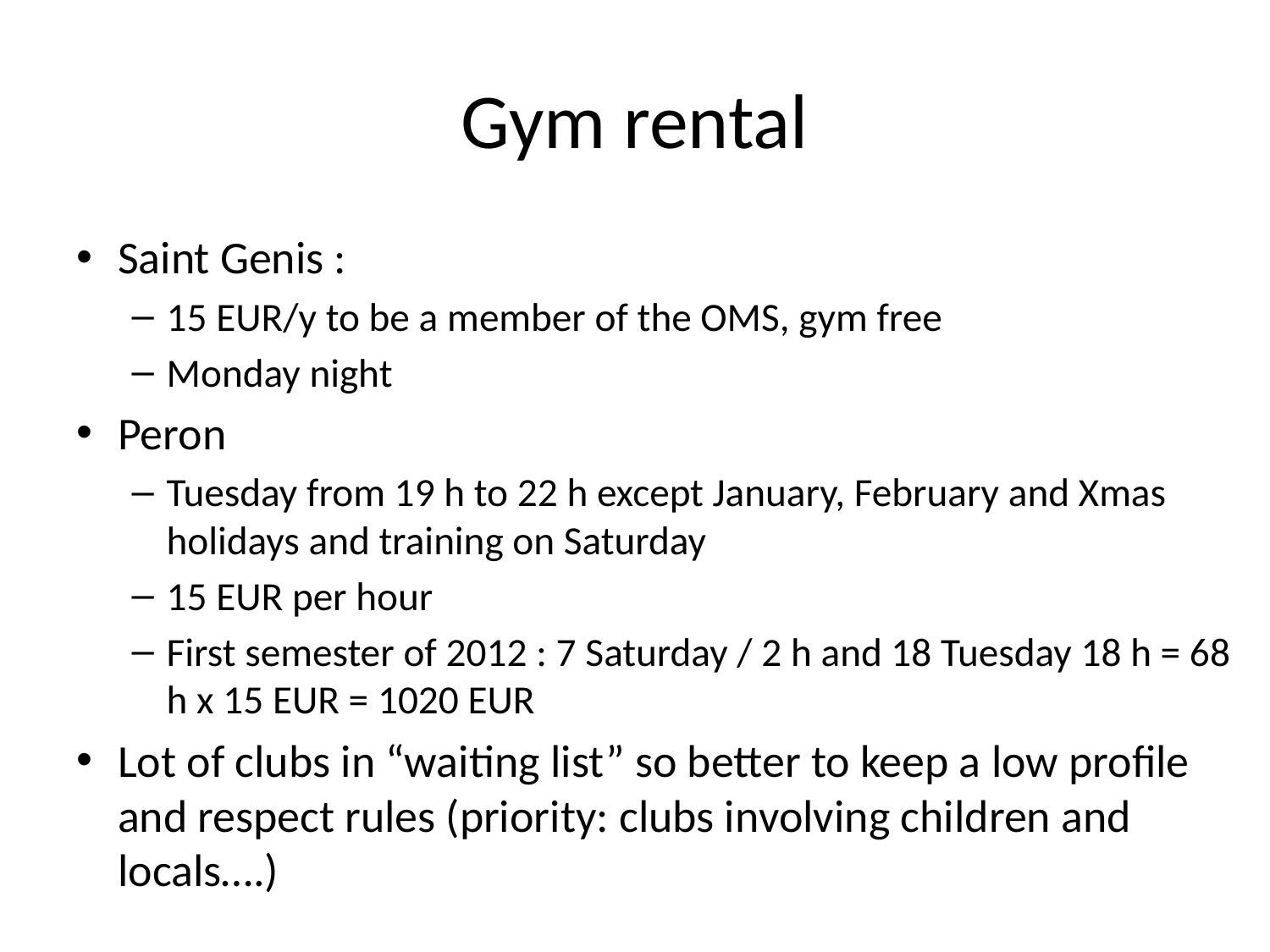

# Gym rental
Saint Genis :
15 EUR/y to be a member of the OMS, gym free
Monday night
Peron
Tuesday from 19 h to 22 h except January, February and Xmas holidays and training on Saturday
15 EUR per hour
First semester of 2012 : 7 Saturday / 2 h and 18 Tuesday 18 h = 68 h x 15 EUR = 1020 EUR
Lot of clubs in “waiting list” so better to keep a low profile and respect rules (priority: clubs involving children and locals….)